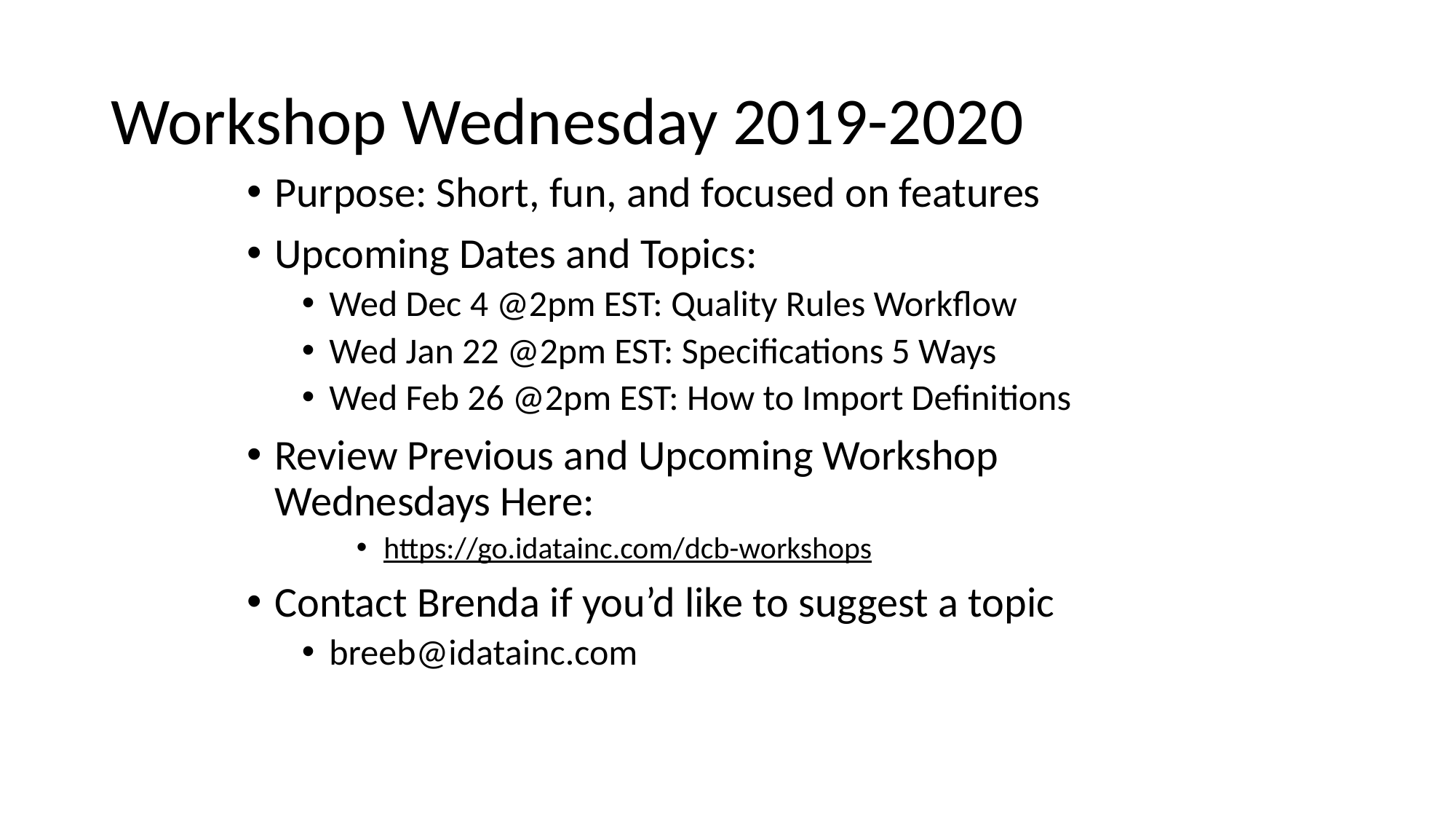

# Workshop Wednesday 2019-2020
Purpose: Short, fun, and focused on features
Upcoming Dates and Topics:
Wed Dec 4 @2pm EST: Quality Rules Workflow
Wed Jan 22 @2pm EST: Specifications 5 Ways
Wed Feb 26 @2pm EST: How to Import Definitions
Review Previous and Upcoming Workshop Wednesdays Here:
https://go.idatainc.com/dcb-workshops
Contact Brenda if you’d like to suggest a topic
breeb@idatainc.com